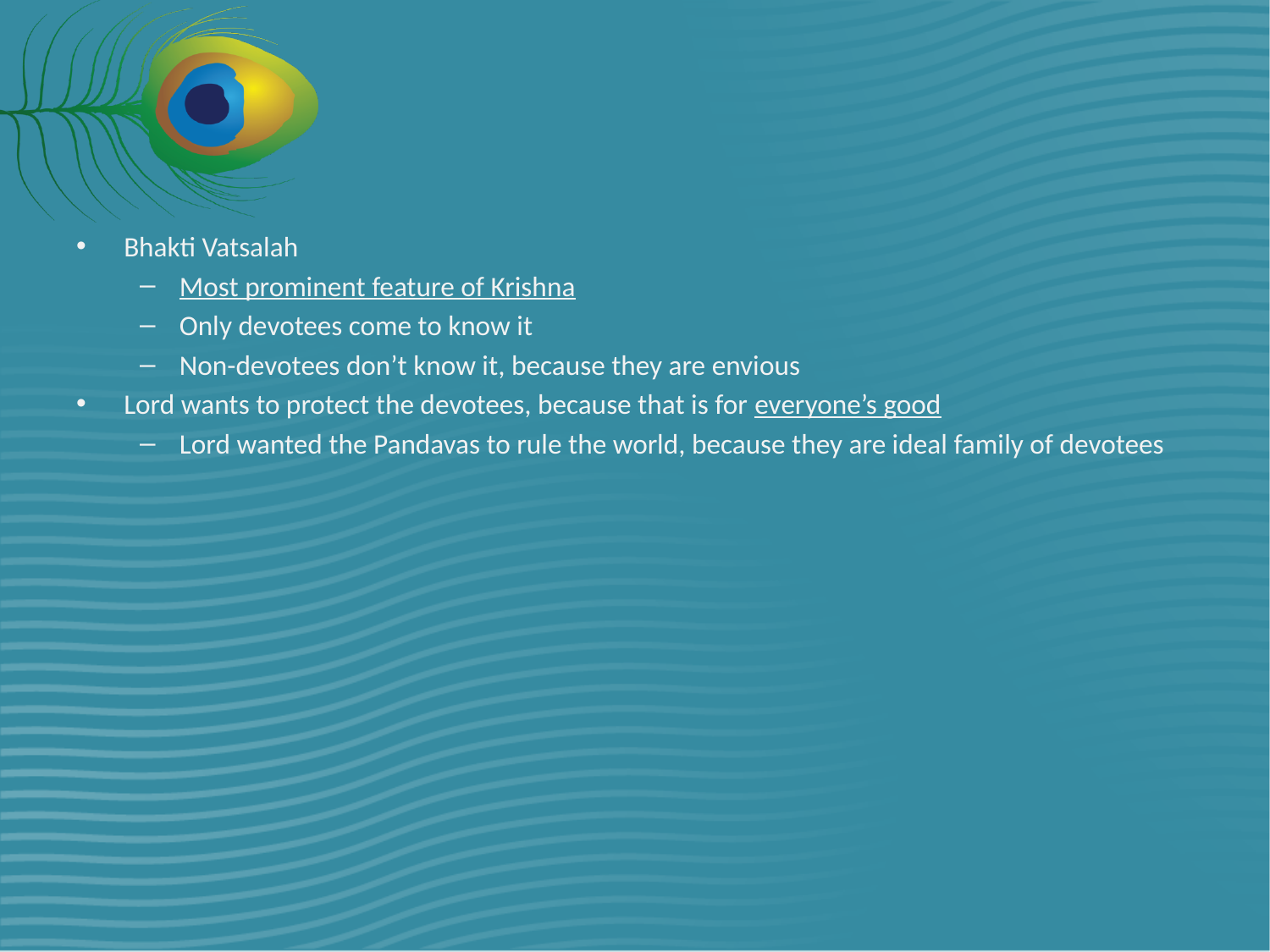

#
Bhakti Vatsalah
Most prominent feature of Krishna
Only devotees come to know it
Non-devotees don’t know it, because they are envious
Lord wants to protect the devotees, because that is for everyone’s good
Lord wanted the Pandavas to rule the world, because they are ideal family of devotees